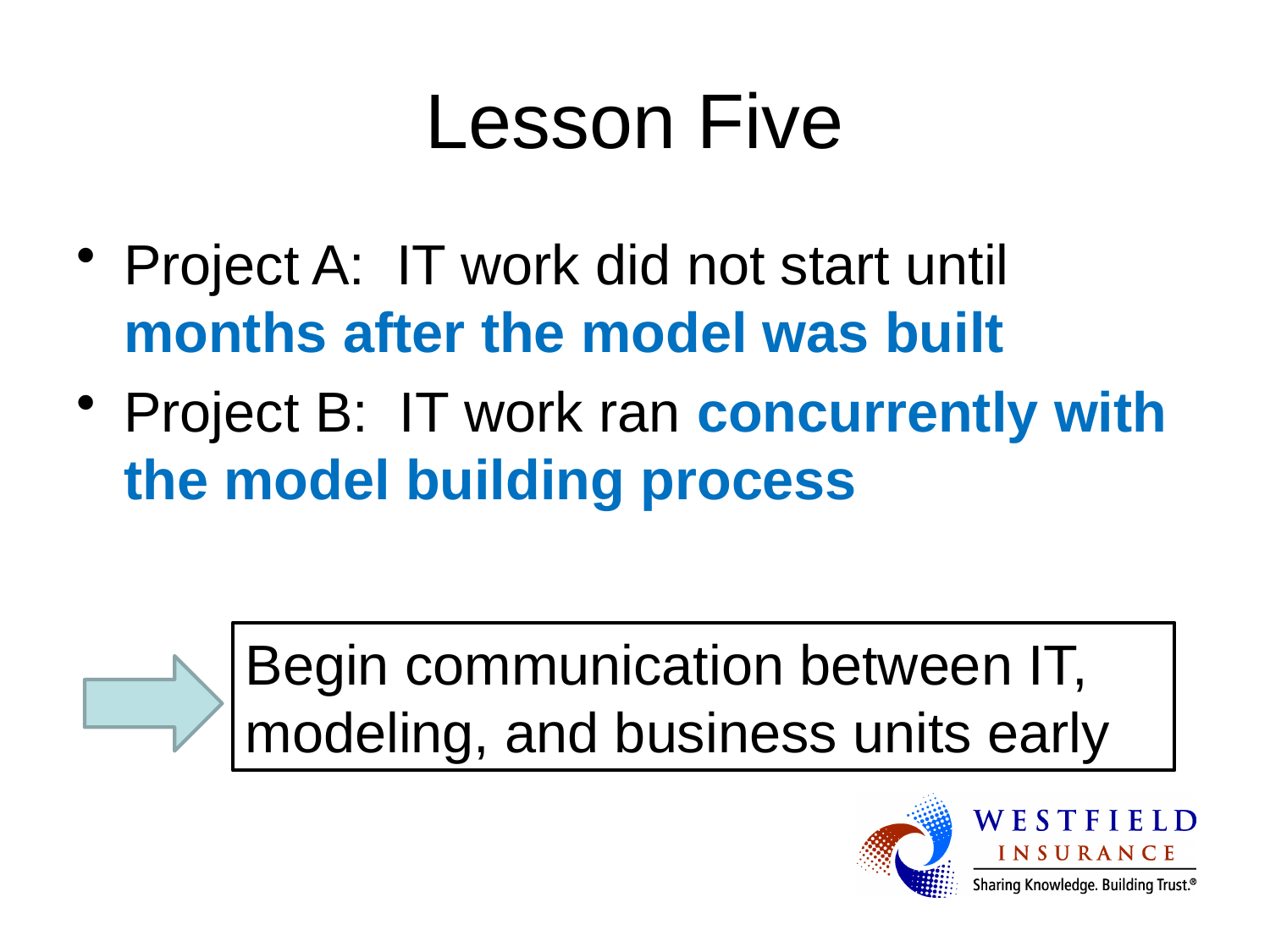

# Lesson Five
Project A:  IT work did not start until months after the model was built
Project B:  IT work ran concurrently with the model building process
Begin communication between IT, modeling, and business units early